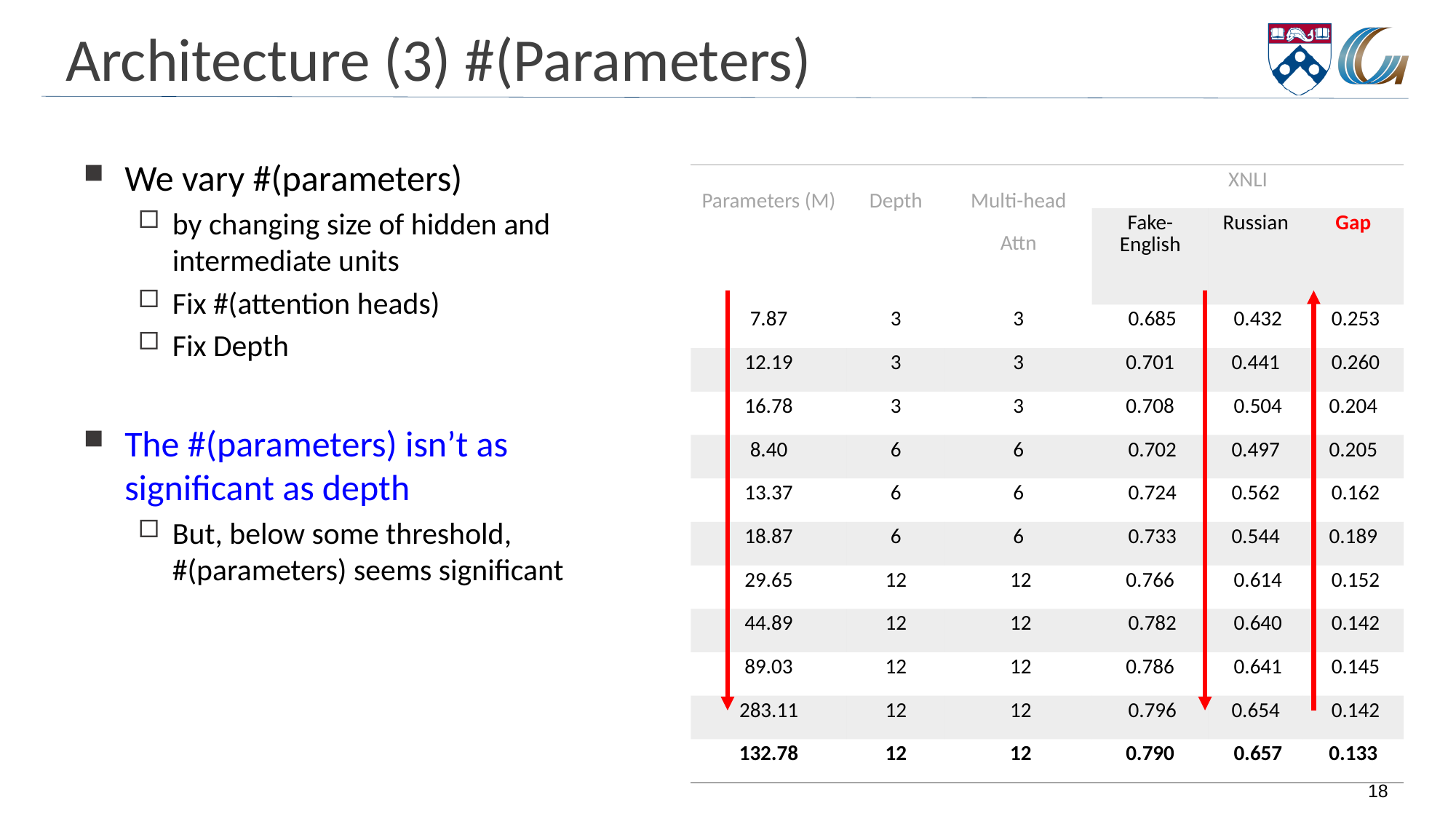

# Architecture (3) #(Parameters)
We vary #(parameters)
by changing size of hidden and intermediate units
Fix #(attention heads)
Fix Depth

The #(parameters) isn’t as  significant as depth
But, below some threshold, #(parameters) seems significant

| Parameters (M) | Depth | Multi-head Attn | XNLI |  |  |
| --- | --- | --- | --- | --- | --- |
|  |  |  | Fake-English | Russian | Gap |
| 7.87 | 3 | 3 | 0.685 | 0.432 | 0.253 |
| 12.19 | 3 | 3 | 0.701 | 0.441 | 0.260 |
| 16.78 | 3 | 3 | 0.708 | 0.504 | 0.204 |
| 8.40 | 6 | 6 | 0.702 | 0.497 | 0.205 |
| 13.37 | 6 | 6 | 0.724 | 0.562 | 0.162 |
| 18.87 | 6 | 6 | 0.733 | 0.544 | 0.189 |
| 29.65 | 12 | 12 | 0.766 | 0.614 | 0.152 |
| 44.89 | 12 | 12 | 0.782 | 0.640 | 0.142 |
| 89.03 | 12 | 12 | 0.786 | 0.641 | 0.145 |
| 283.11 | 12 | 12 | 0.796 | 0.654 | 0.142 |
| 132.78 | 12 | 12 | 0.790 | 0.657 | 0.133 |
18